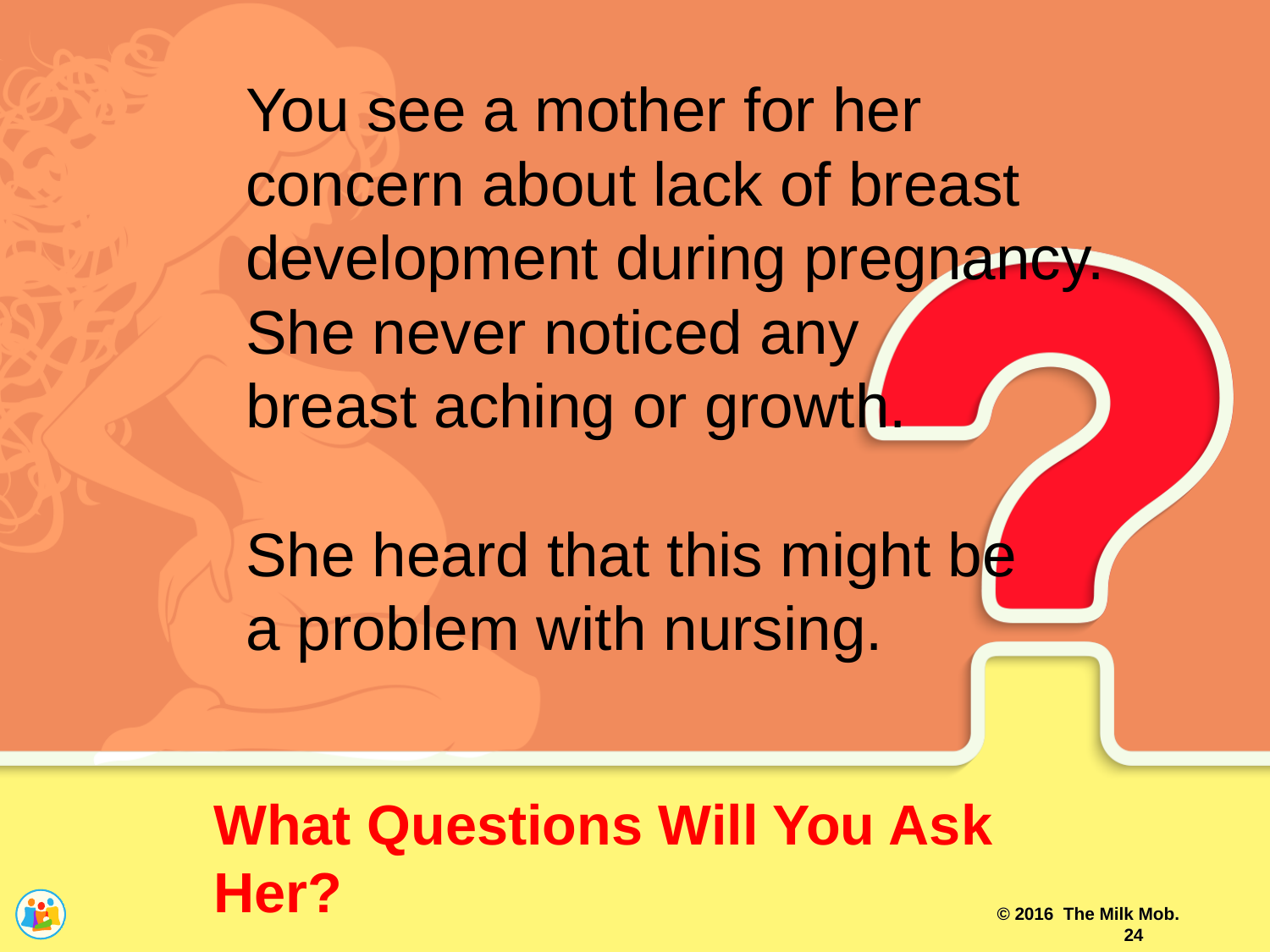

You see a mother for her concern about lack of breast development during pregnancy.
She never noticed any
breast aching or growth.
She heard that this might be
a problem with nursing.
What Questions Will You Ask Her?